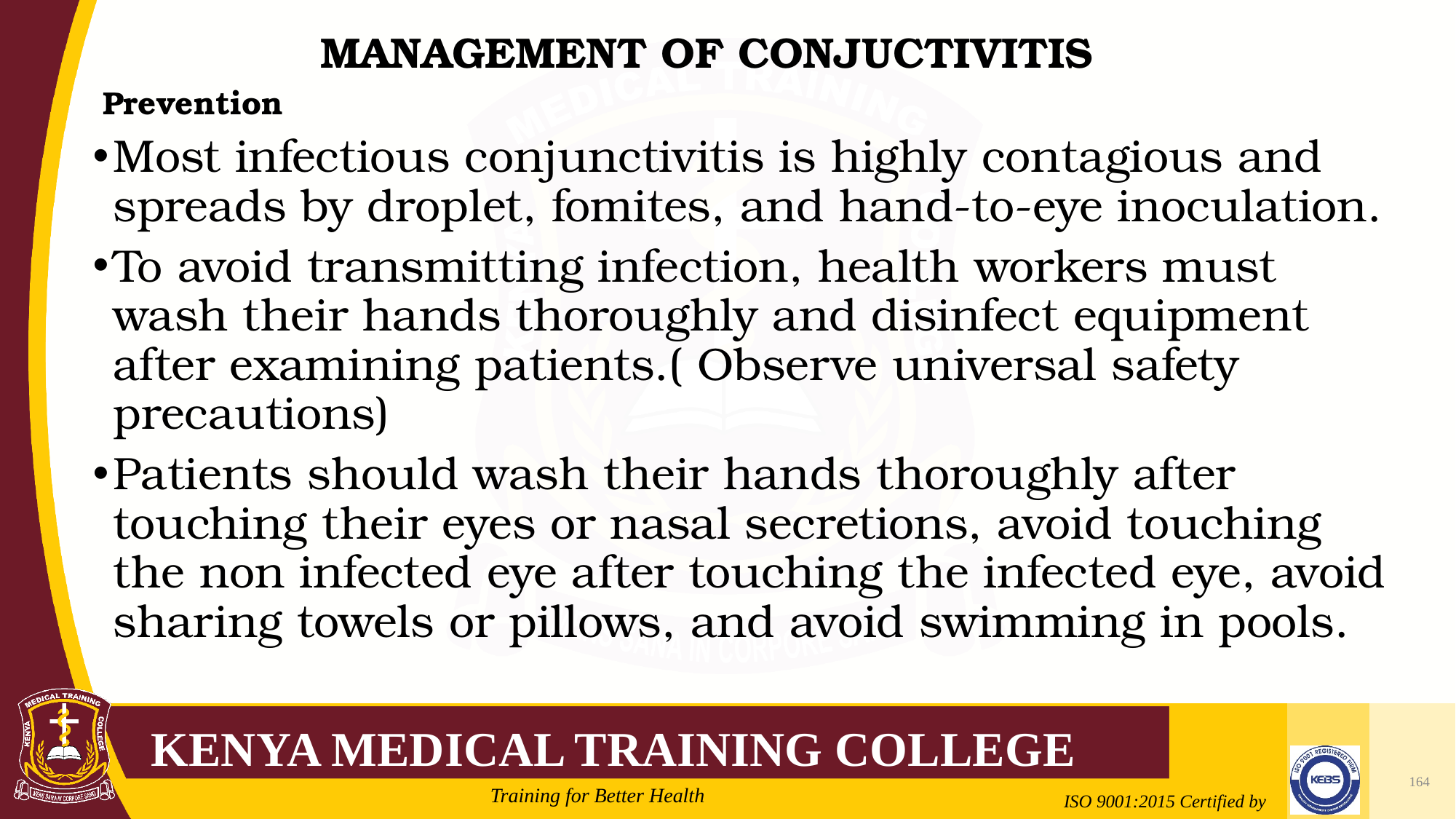

# MANAGEMENT OF CONJUCTIVITIS
Prevention
Most infectious conjunctivitis is highly contagious and spreads by droplet, fomites, and hand-to-eye inoculation.
To avoid transmitting infection, health workers must wash their hands thoroughly and disinfect equipment after examining patients.( Observe universal safety precautions)
Patients should wash their hands thoroughly after touching their eyes or nasal secretions, avoid touching the non infected eye after touching the infected eye, avoid sharing towels or pillows, and avoid swimming in pools.

164
Mrs. Cate Mungania Kimathi-Bsc. N
2/21/2022